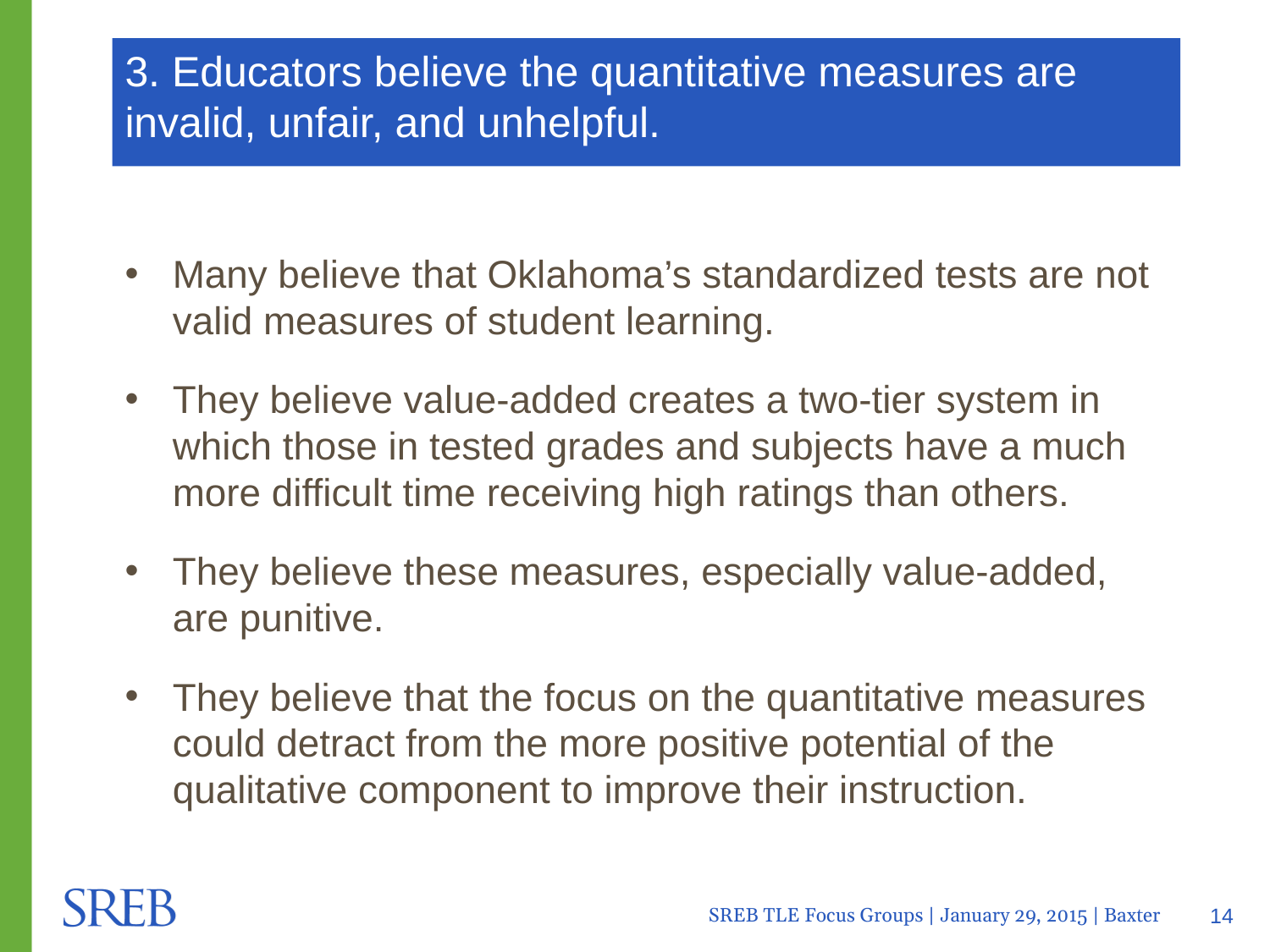

# 3. Educators believe the quantitative measures are invalid, unfair, and unhelpful.
Many believe that Oklahoma’s standardized tests are not valid measures of student learning.

They believe value-added creates a two-tier system in which those in tested grades and subjects have a much more difficult time receiving high ratings than others.

They believe these measures, especially value-added, are punitive.

They believe that the focus on the quantitative measures could detract from the more positive potential of the qualitative component to improve their instruction.
SREB TLE Focus Groups | January 29, 2015 | Baxter
14